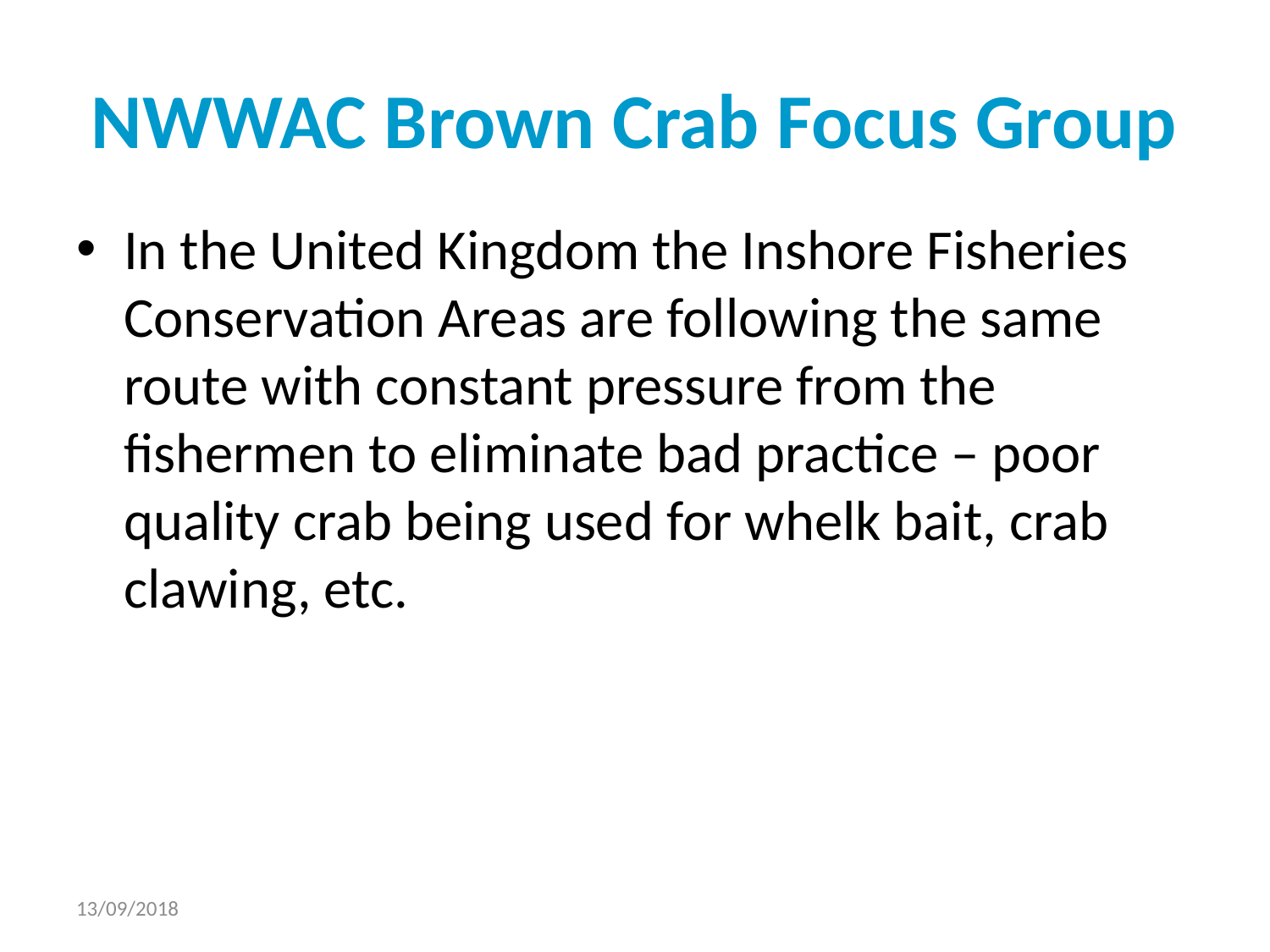

# NWWAC Brown Crab Focus Group
In the United Kingdom the Inshore Fisheries Conservation Areas are following the same route with constant pressure from the fishermen to eliminate bad practice – poor quality crab being used for whelk bait, crab clawing, etc.
13/09/2018